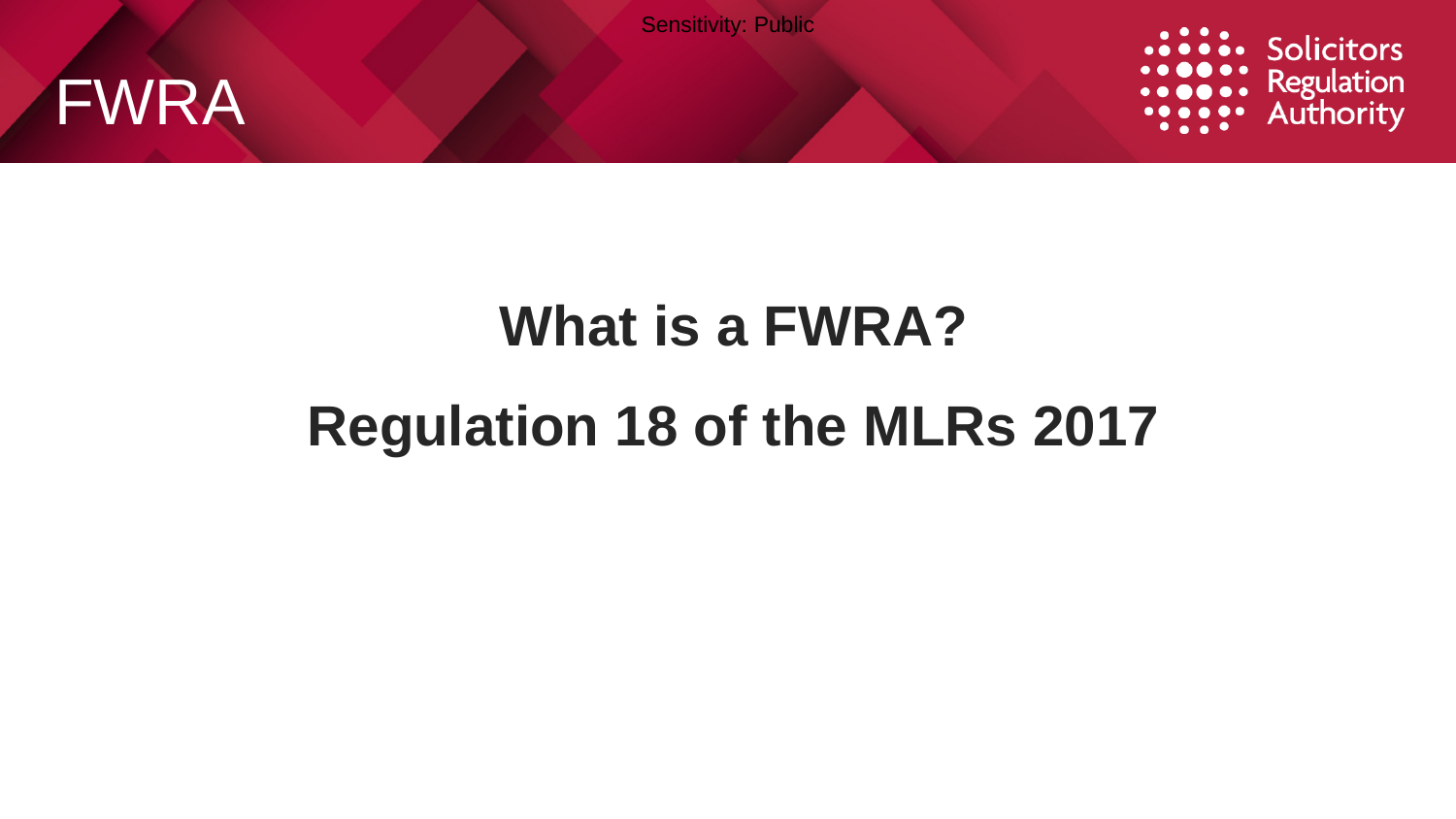

# FWRA

What is a FWRA?
Regulation 18 of the MLRs 2017